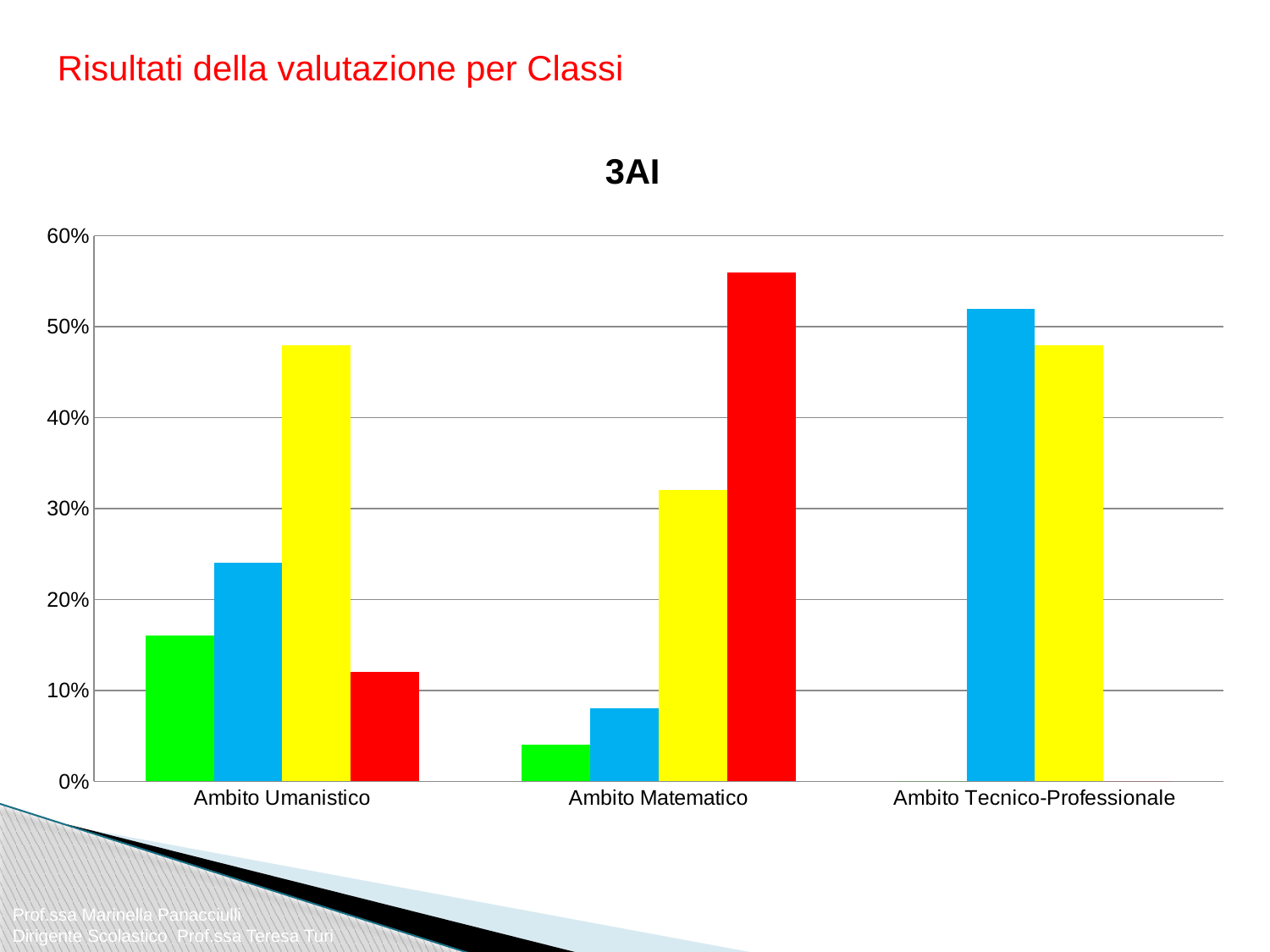

Risultati della valutazione per Classi

### Chart:

| Category | A | B | C | D |
|---|---|---|---|---|
| Ambito Umanistico | 0.16 | 0.24000000000000002 | 0.48000000000000004 | 0.12000000000000001 |
| Ambito Matematico | 0.04000000000000001 | 0.08000000000000002 | 0.32000000000000006 | 0.56 |
| Ambito Tecnico-Professionale | 0.0 | 0.52 | 0.48000000000000004 | 0.0 |
Prof.ssa Marinella Panacciulli
Dirigente Scolastico  Prof.ssa Teresa Turi